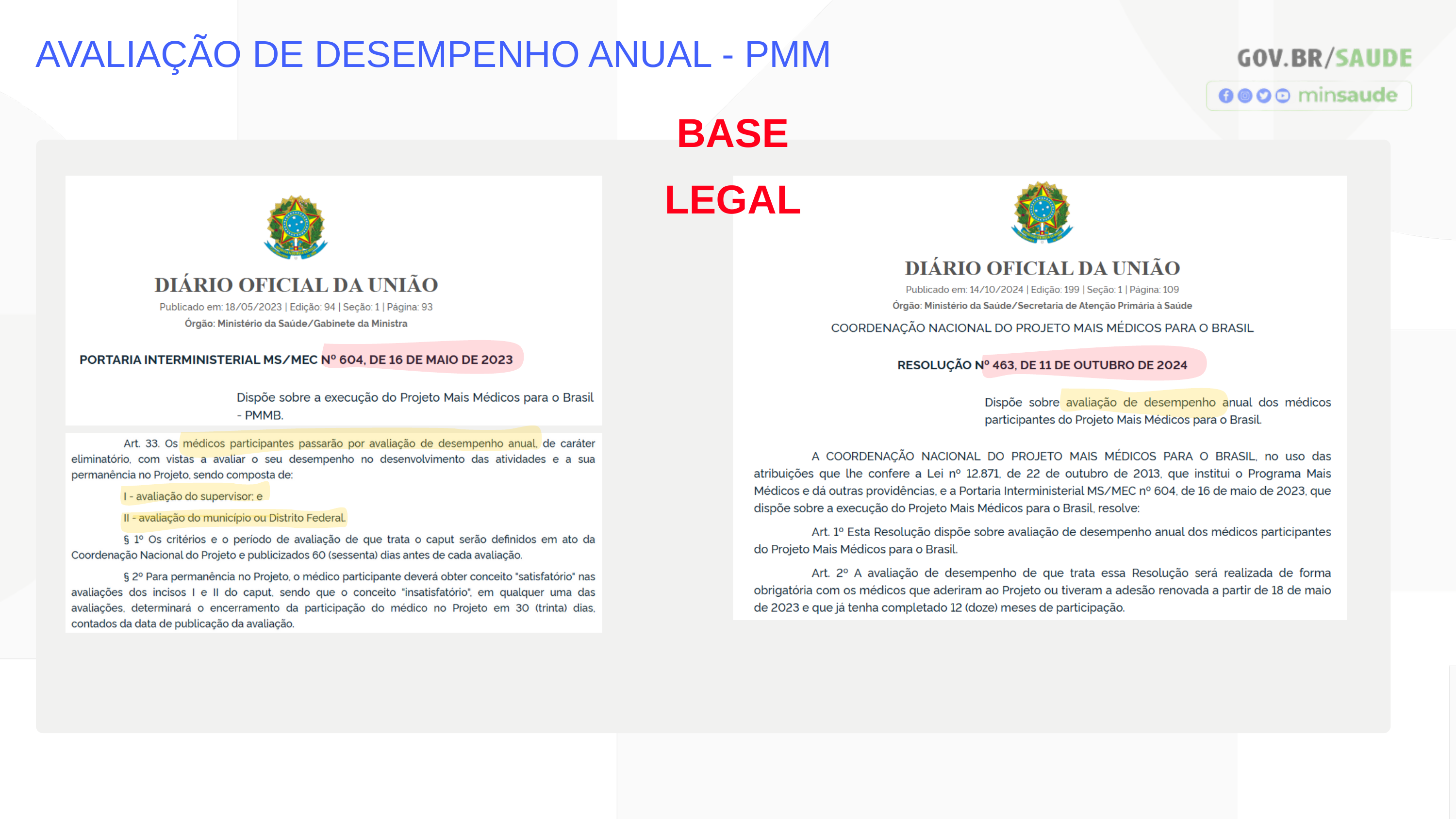

AVALIAÇÃO DE DESEMPENHO ANUAL - PMM

BASE LEGAL